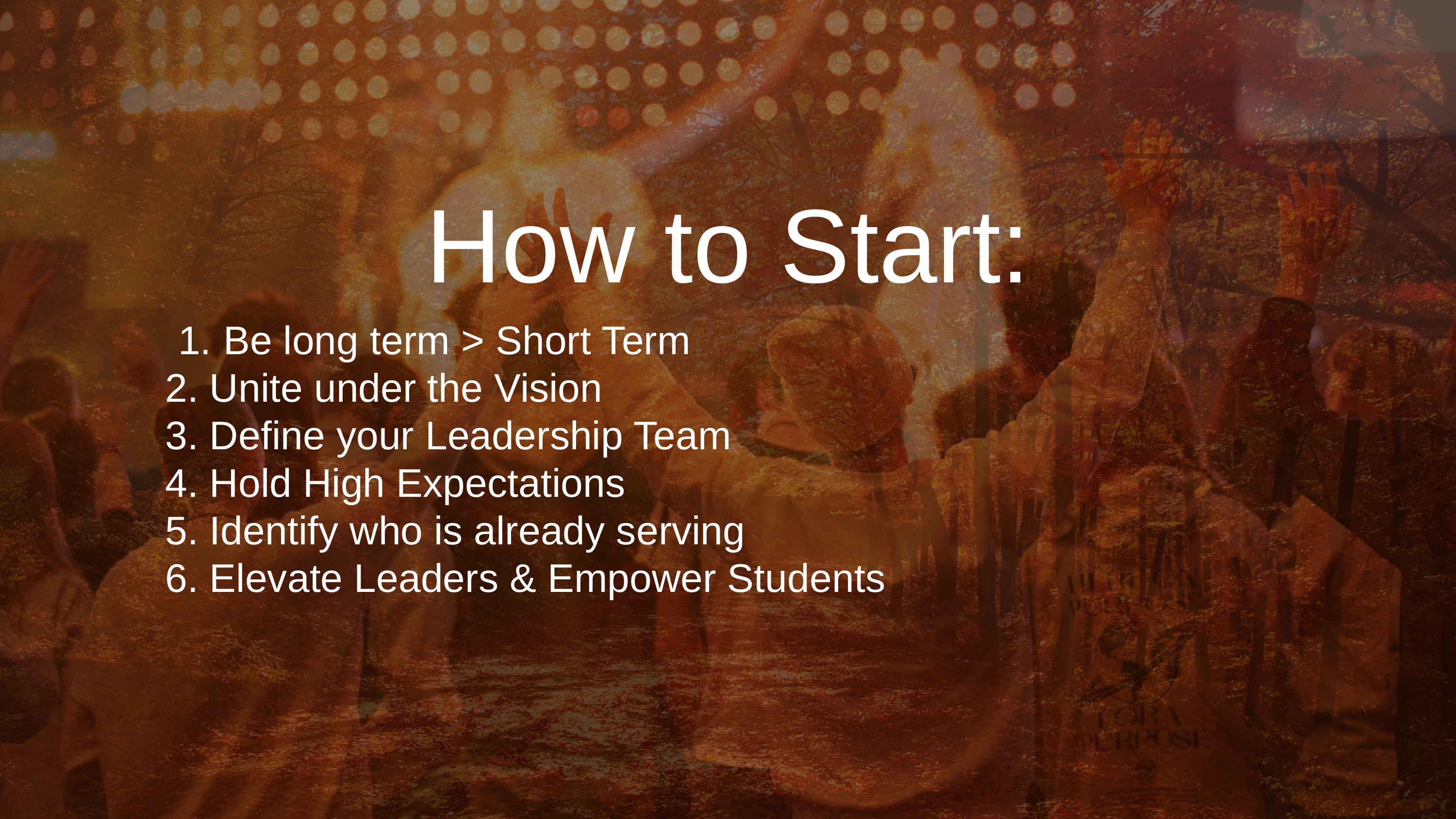

How to Start:
 Be long term > Short Term
2. Unite under the Vision
3. Define your Leadership Team
4. Hold High Expectations
5. Identify who is already serving
6. Elevate Leaders & Empower Students